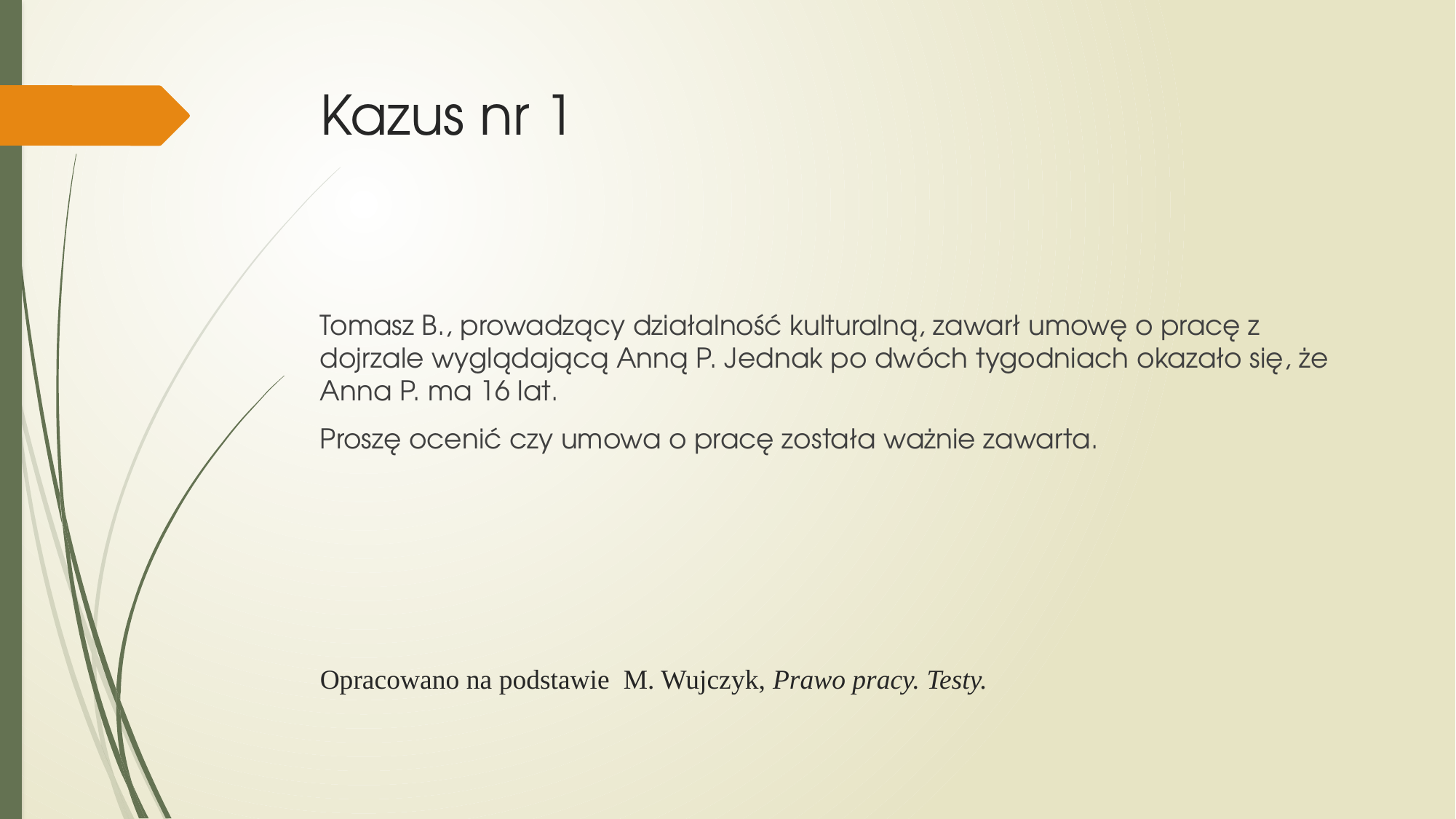

# Kazus nr 1

Tomasz B., prowadzący działalność kulturalną, zawarł umowę o pracę z dojrzale wyglądającą Anną P. Jednak po dwóch tygodniach okazało się, że Anna P. ma 16 lat.
Proszę ocenić czy umowa o pracę została ważnie zawarta.

Opracowano na podstawie  M. Wujczyk, Prawo pracy. Testy.